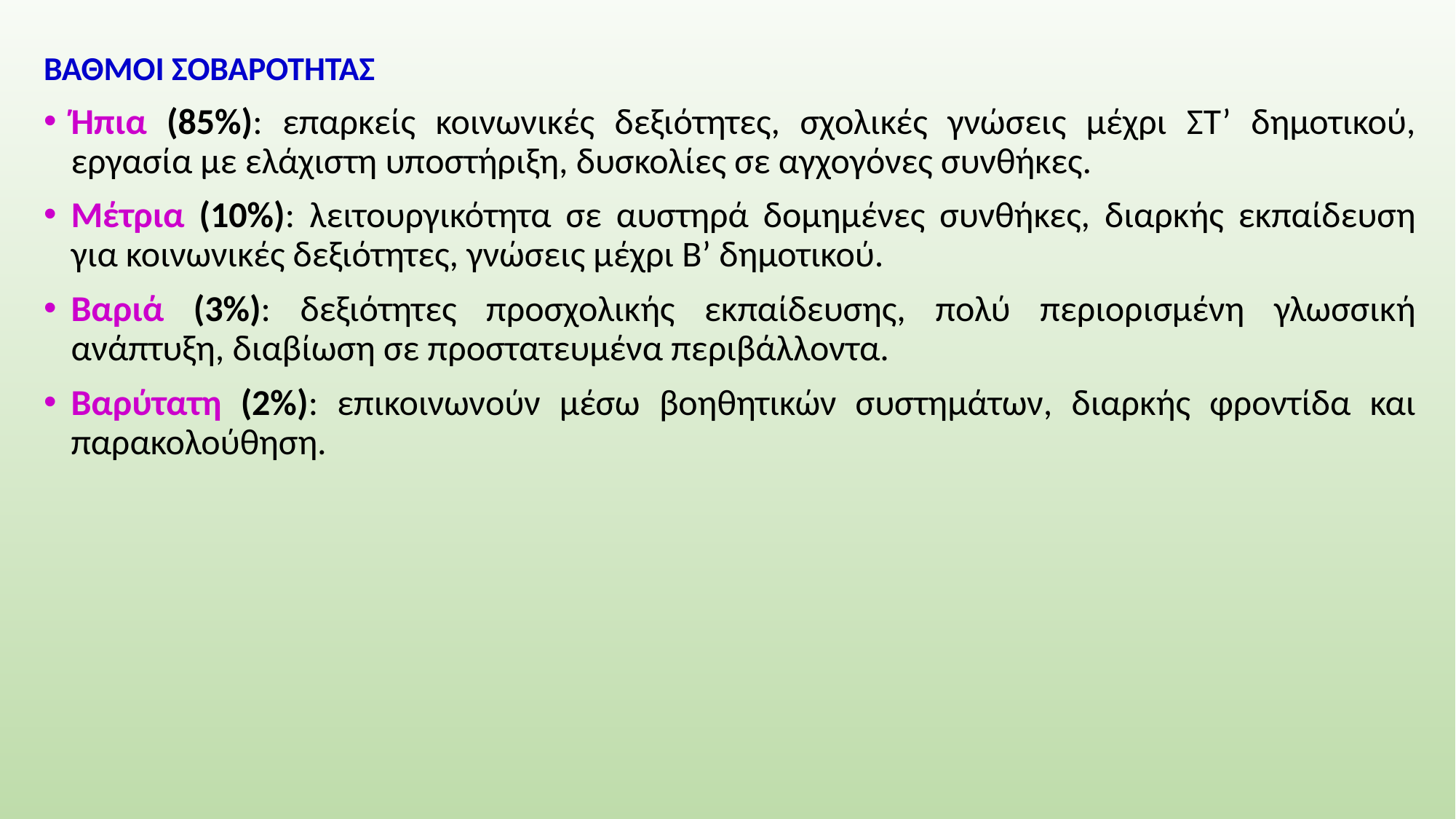

ΒΑΘΜΟΙ ΣΟΒΑΡΟΤΗΤΑΣ
Ήπια (85%): επαρκείς κοινωνικές δεξιότητες, σχολικές γνώσεις μέχρι ΣΤ’ δημοτικού, εργασία με ελάχιστη υποστήριξη, δυσκολίες σε αγχογόνες συνθήκες.
Μέτρια (10%): λειτουργικότητα σε αυστηρά δομημένες συνθήκες, διαρκής εκπαίδευση για κοινωνικές δεξιότητες, γνώσεις μέχρι Β’ δημοτικού.
Βαριά (3%): δεξιότητες προσχολικής εκπαίδευσης, πολύ περιορισμένη γλωσσική ανάπτυξη, διαβίωση σε προστατευμένα περιβάλλοντα.
Βαρύτατη (2%): επικοινωνούν μέσω βοηθητικών συστημάτων, διαρκής φροντίδα και παρακολούθηση.